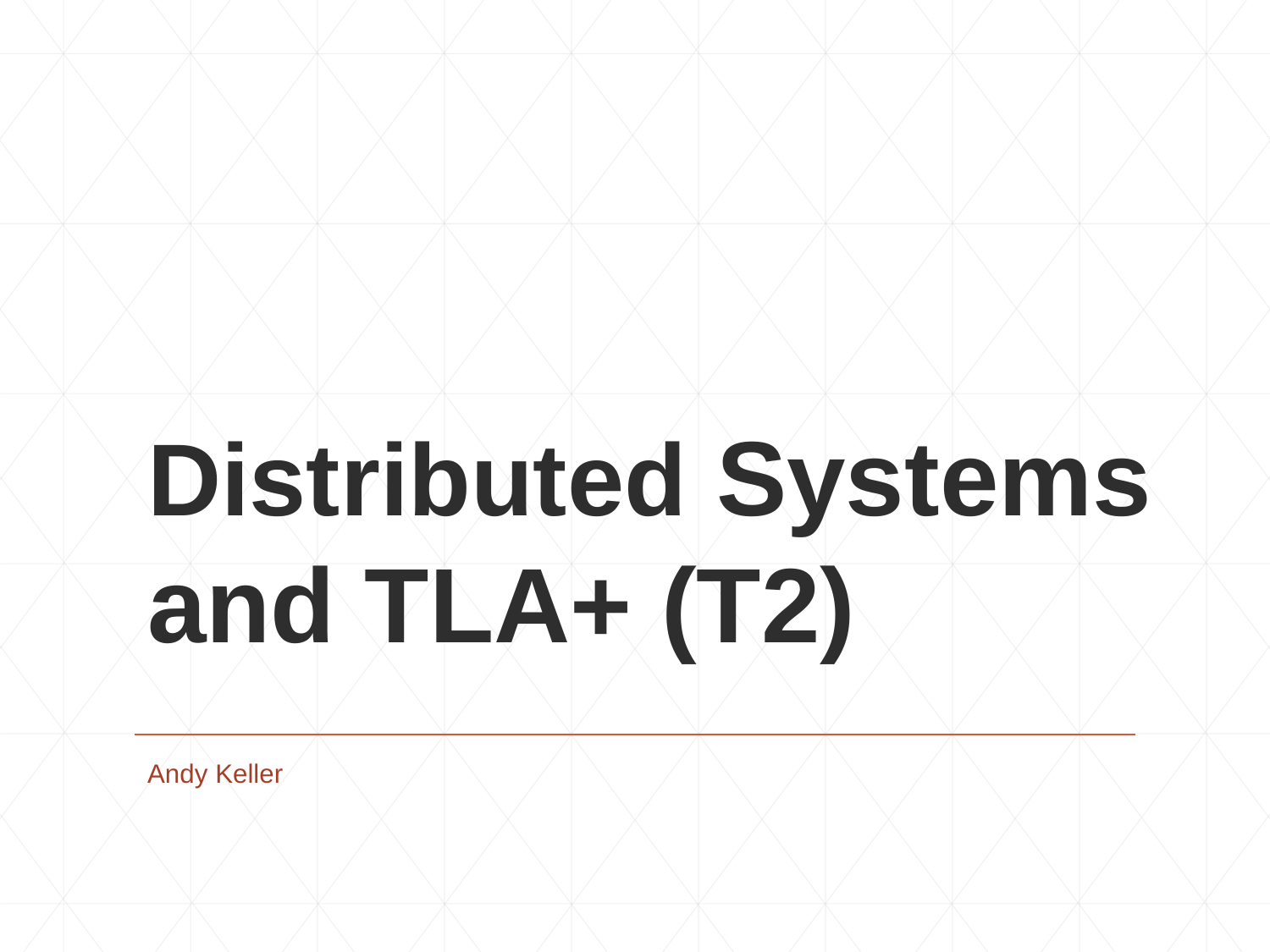

# Distributed Systems and TLA+ (T2)
Andy Keller